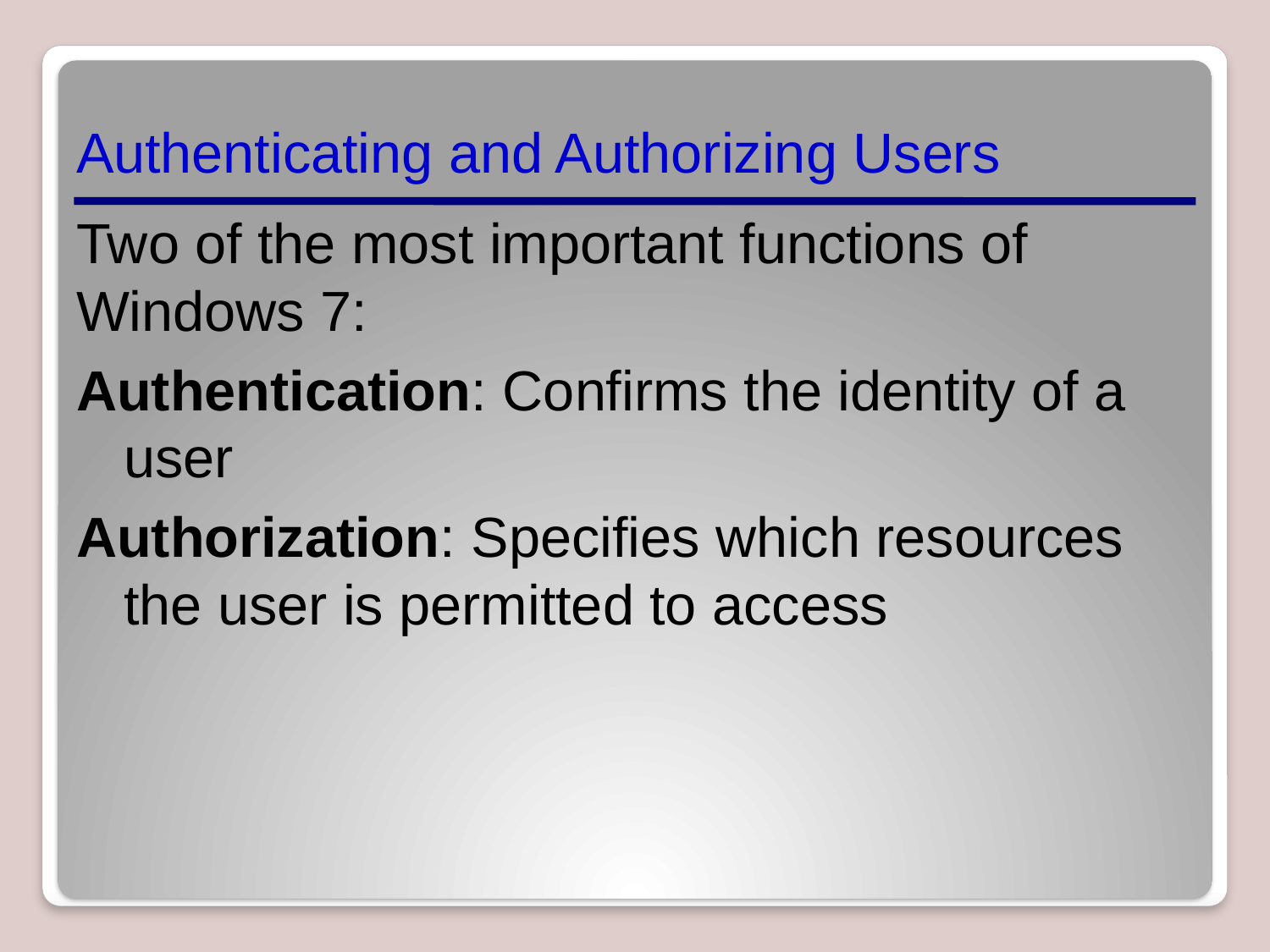

# Authenticating and Authorizing Users
Two of the most important functions of Windows 7:
Authentication: Confirms the identity of a user
Authorization: Specifies which resources the user is permitted to access